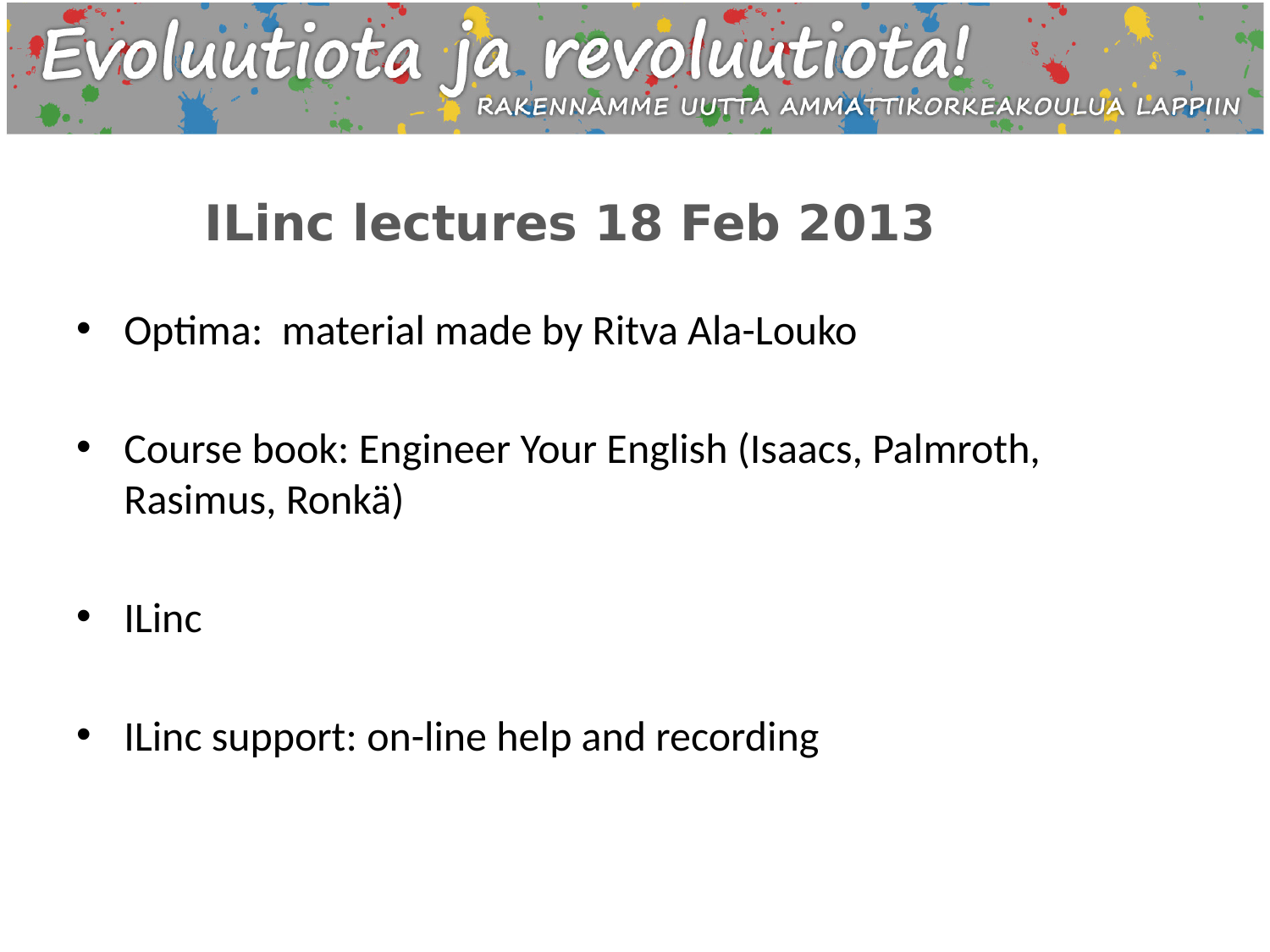

# ILinc lectures 18 Feb 2013
Optima:  material made by Ritva Ala-Louko

Course book: Engineer Your English (Isaacs, Palmroth, Rasimus, Ronkä)

ILinc

ILinc support: on-line help and recording